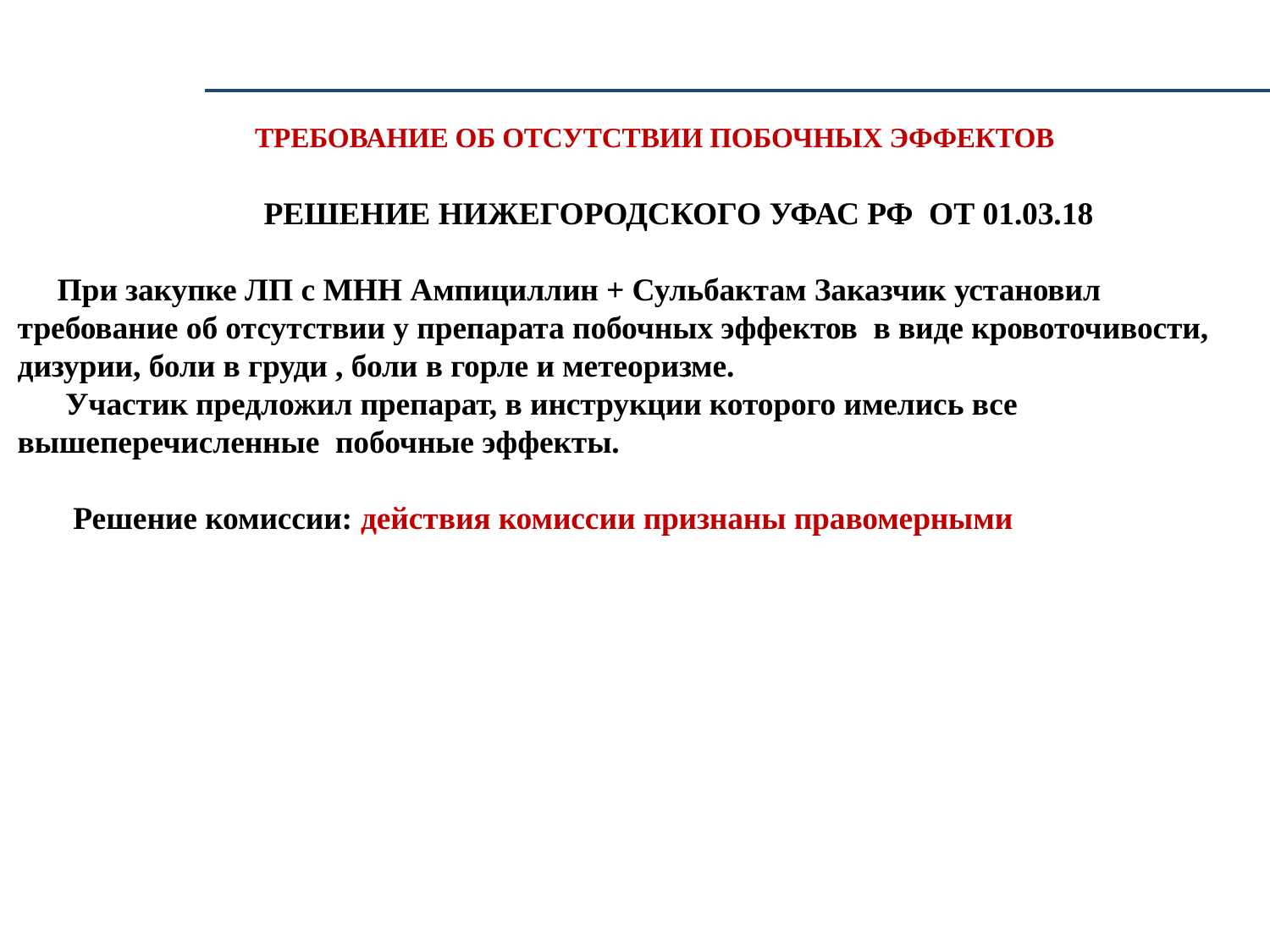

ТРЕБОВАНИЕ ОБ ОТСУТСТВИИ ПОБОЧНЫХ ЭФФЕКТОВ

                               РЕШЕНИЕ НИЖЕГОРОДСКОГО УФАС РФ  ОТ 01.03.18

     При закупке ЛП с МНН Ампициллин + Сульбактам Заказчик установил требование об отсутствии у препарата побочных эффектов  в виде кровоточивости, дизурии, боли в груди , боли в горле и метеоризме.
      Участик предложил препарат, в инструкции которого имелись все вышеперечисленные  побочные эффекты.

       Решение комиссии: действия комиссии признаны правомерными